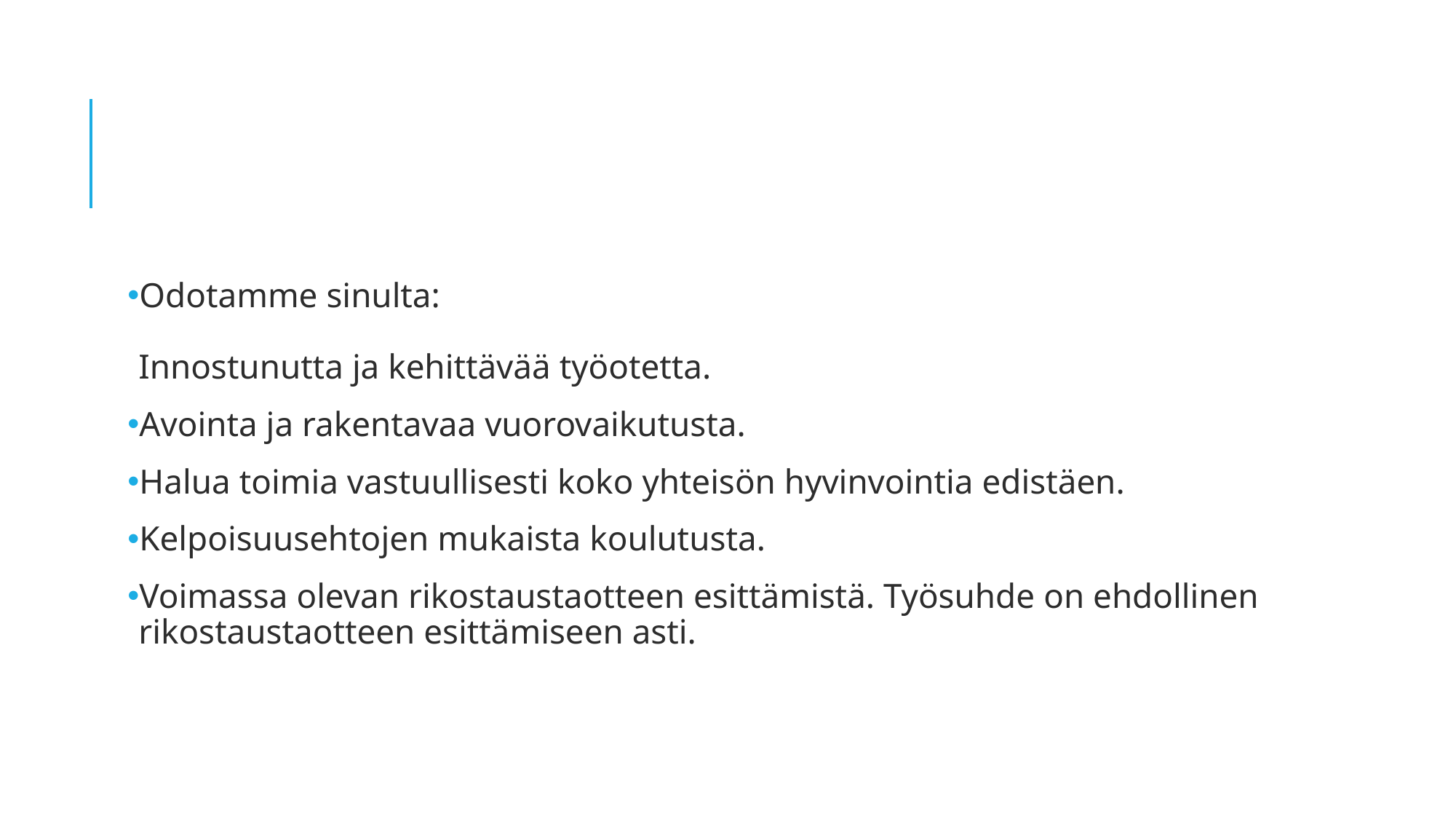

#
Odotamme sinulta:
Innostunutta ja kehittävää työotetta.
Avointa ja rakentavaa vuorovaikutusta.
Halua toimia vastuullisesti koko yhteisön hyvinvointia edistäen.
Kelpoisuusehtojen mukaista koulutusta.
Voimassa olevan rikostaustaotteen esittämistä. Työsuhde on ehdollinen rikostaustaotteen esittämiseen asti.